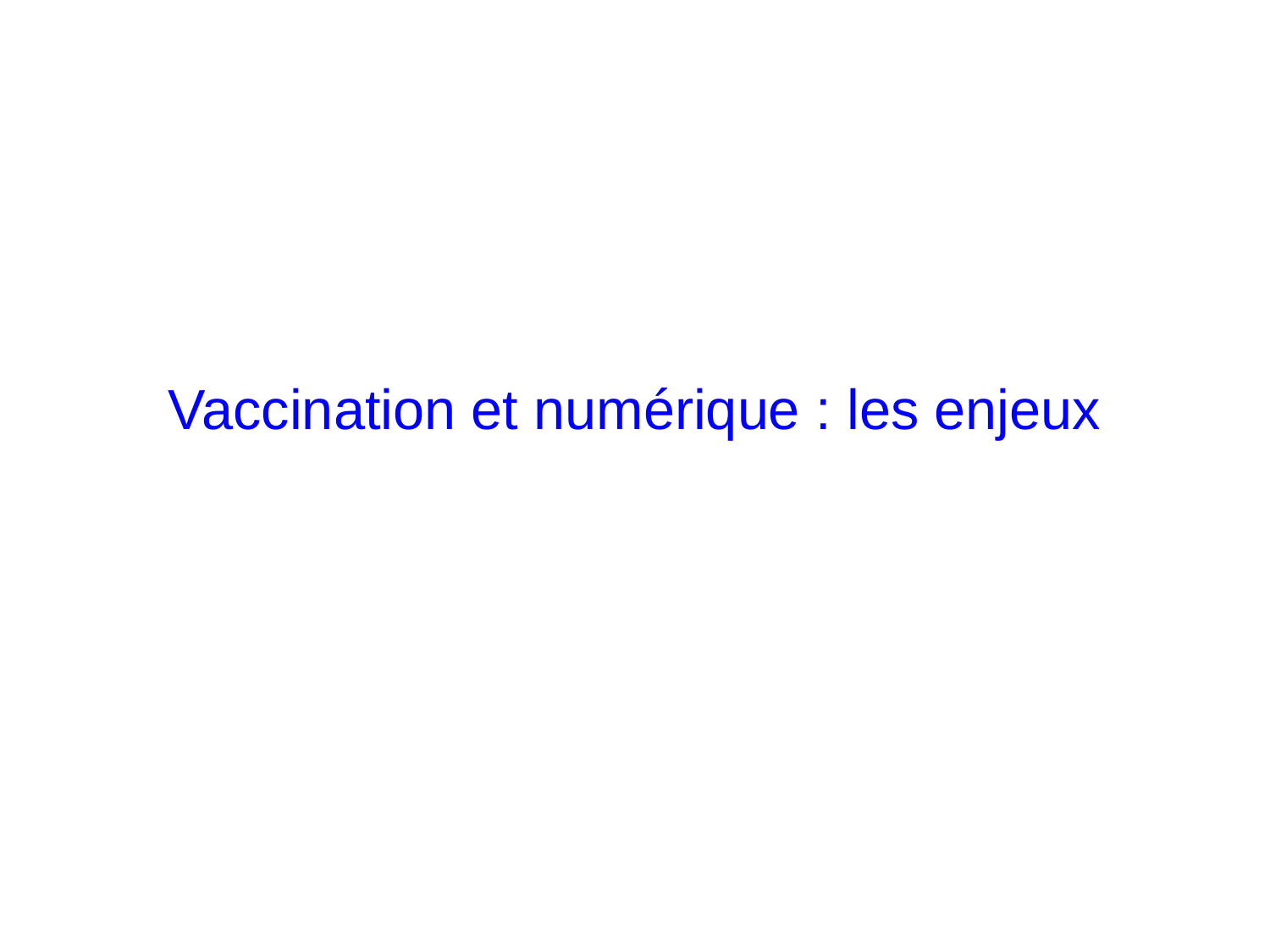

# Vaccination et numérique : les enjeux